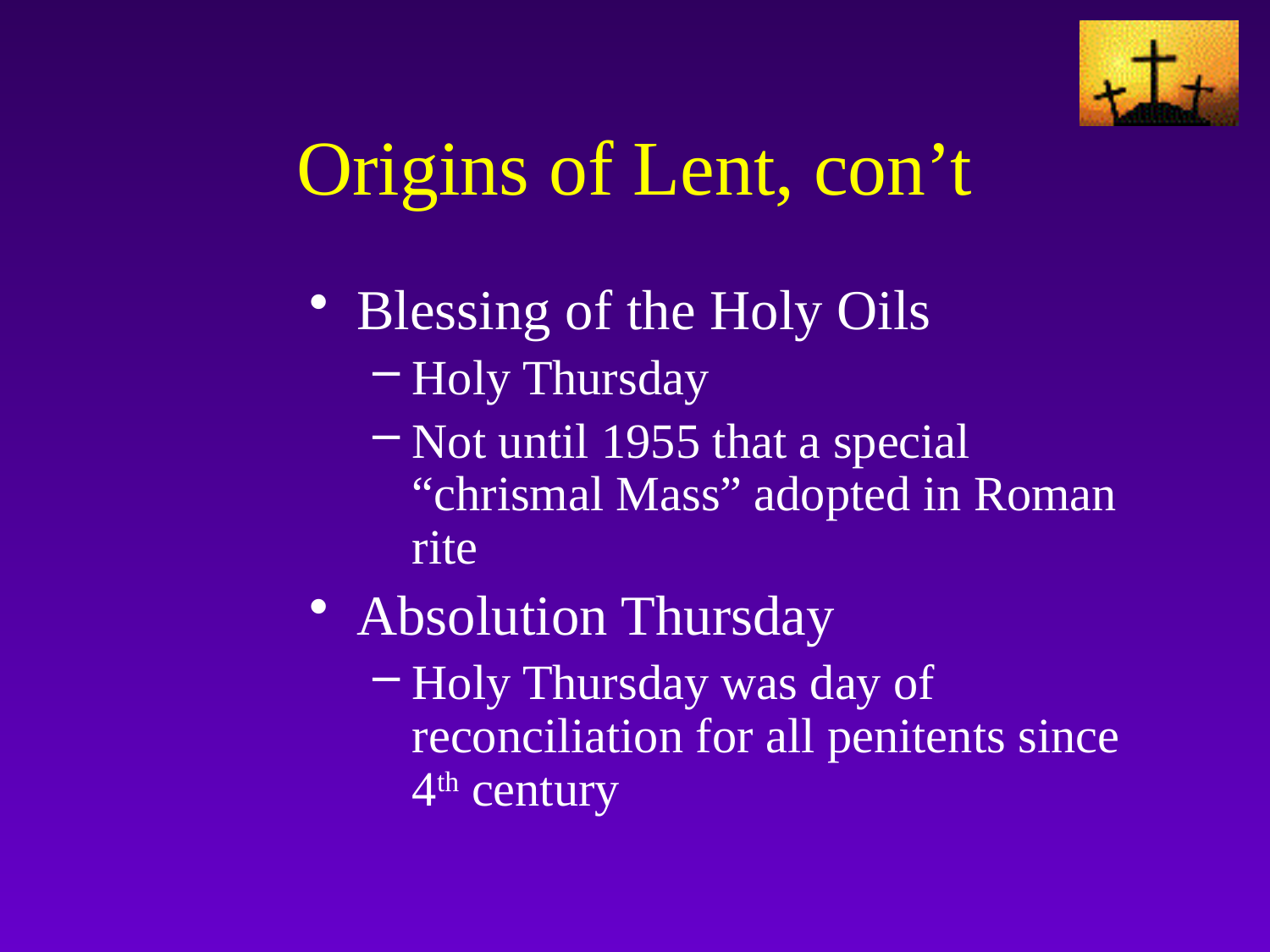

# Origins of Lent, con’t
Blessing of the Holy Oils
Holy Thursday
Not until 1955 that a special “chrismal Mass” adopted in Roman rite
Absolution Thursday
Holy Thursday was day of reconciliation for all penitents since 4th century